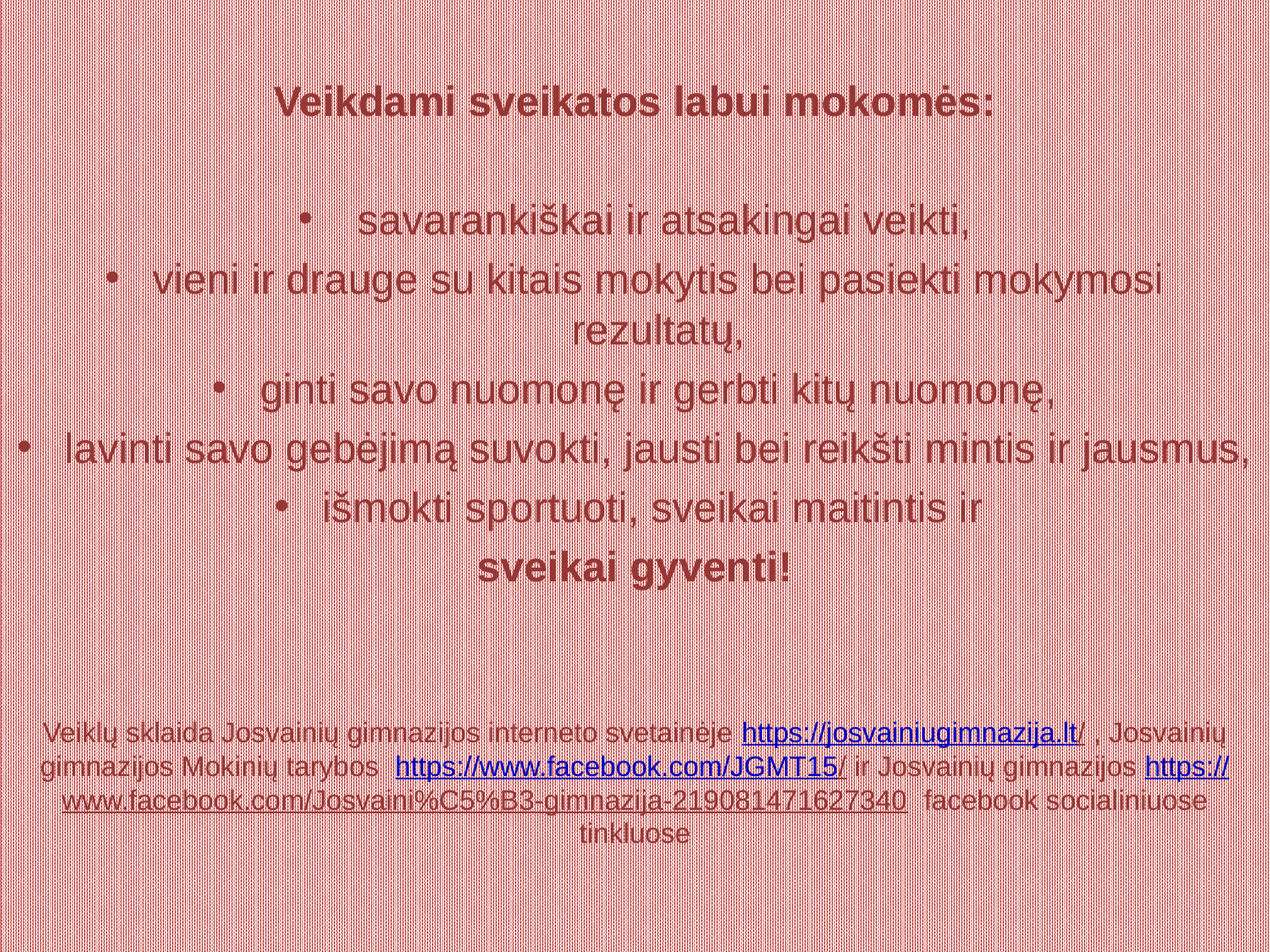

Veikdami sveikatos labui mokomės:

 savarankiškai ir atsakingai veikti,
vieni ir drauge su kitais mokytis bei pasiekti mokymosi rezultatų,
ginti savo nuomonę ir gerbti kitų nuomonę,
lavinti savo gebėjimą suvokti, jausti bei reikšti mintis ir jausmus,
išmokti sportuoti, sveikai maitintis ir
sveikai gyventi!

Veiklų sklaida Josvainių gimnazijos interneto svetainėje https://josvainiugimnazija.lt/ , Josvainių gimnazijos Mokinių tarybos  https://www.facebook.com/JGMT15/ ir Josvainių gimnazijos https://www.facebook.com/Josvaini%C5%B3-gimnazija-219081471627340  facebook socialiniuose tinkluose